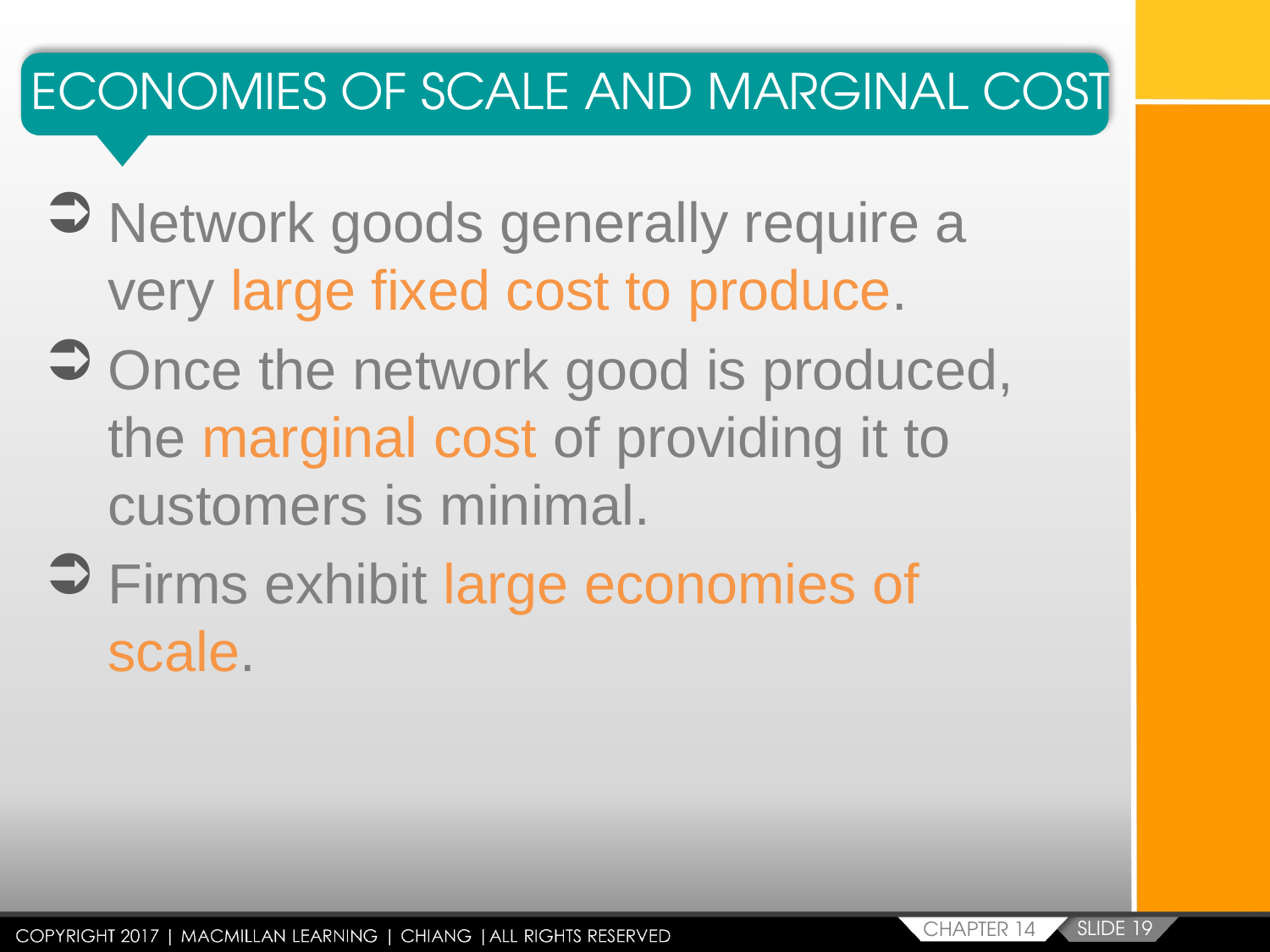

ECONOMIES OF SCALE AND MARGINAL COST

Network goods generally require a very large fixed cost to produce.
Once the network good is produced, the marginal cost of providing it to customers is minimal.
Firms exhibit large economies of scale.
SLIDE 19
CHAPTER 14